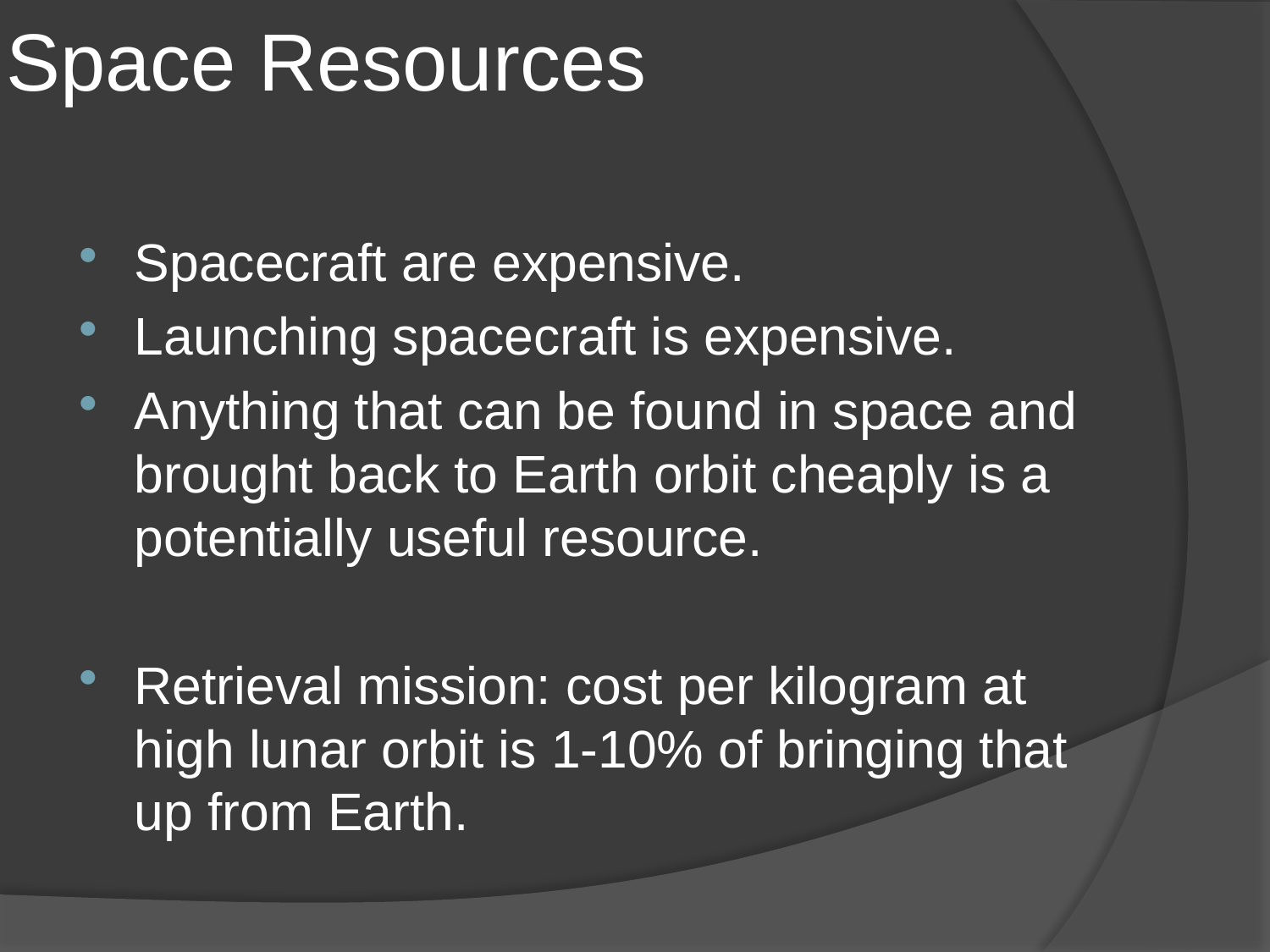

# Space Resources
Spacecraft are expensive.
Launching spacecraft is expensive.
Anything that can be found in space and brought back to Earth orbit cheaply is a potentially useful resource.

Retrieval mission: cost per kilogram at high lunar orbit is 1-10% of bringing that up from Earth.